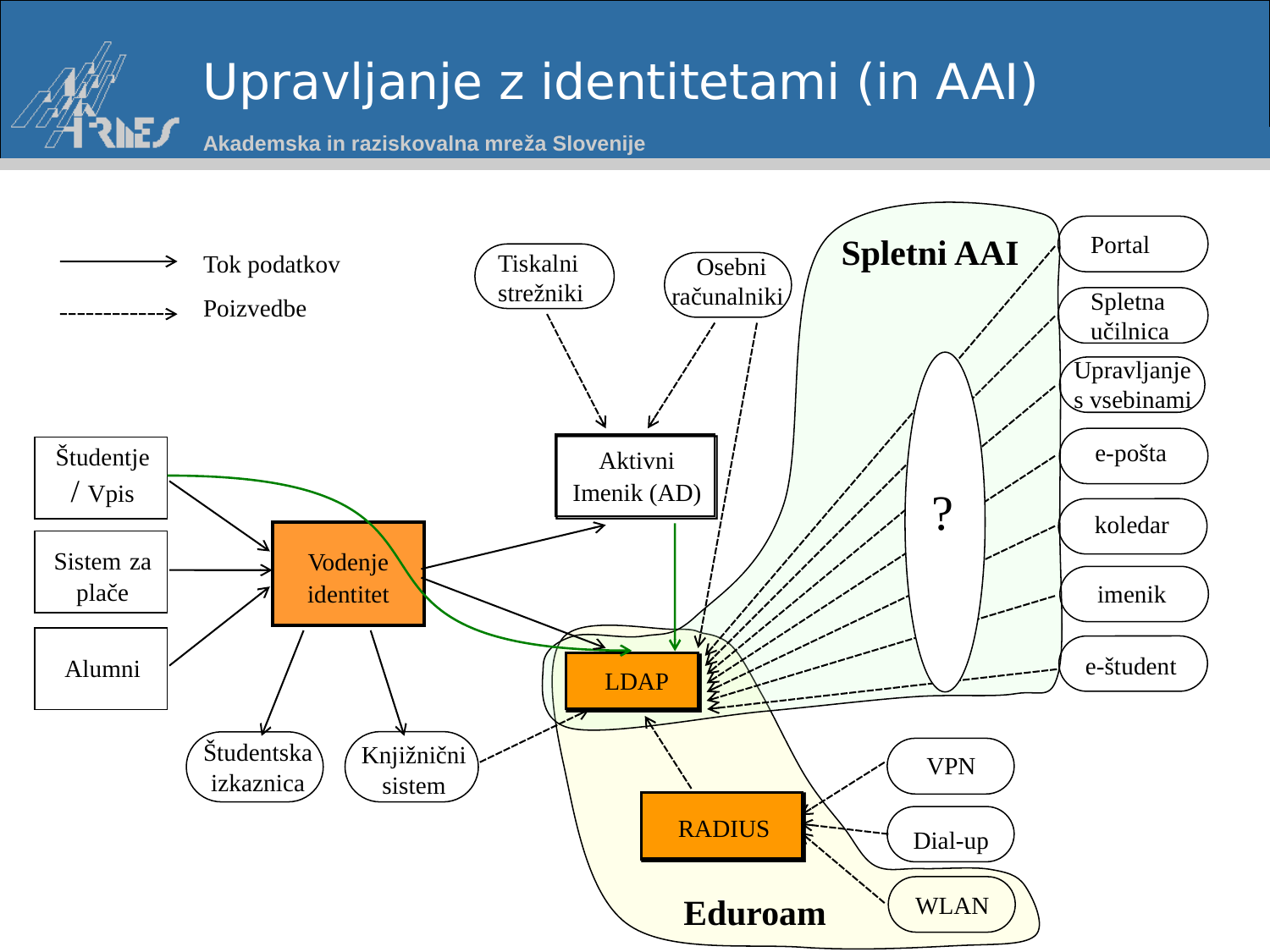

Upravljanje z identitetami (in AAI)

 Portal
Spletni AAI
Tiskalni strežniki
Tok podatkov

    Osebni računalniki

Spletna učilnica
Poizvedbe

Upravljanje
s vsebinami

Aktivni Imenik (AD)

e-pošta

Študentje/ Vpis

?

koledar

Vodenje identitet

Sistem za plače

imenik

e-študent
Alumni

LDAP

Študentska izkaznica
Knjižnični sistem

VPN

RADIUS
Dial-up

WLAN
Eduroam